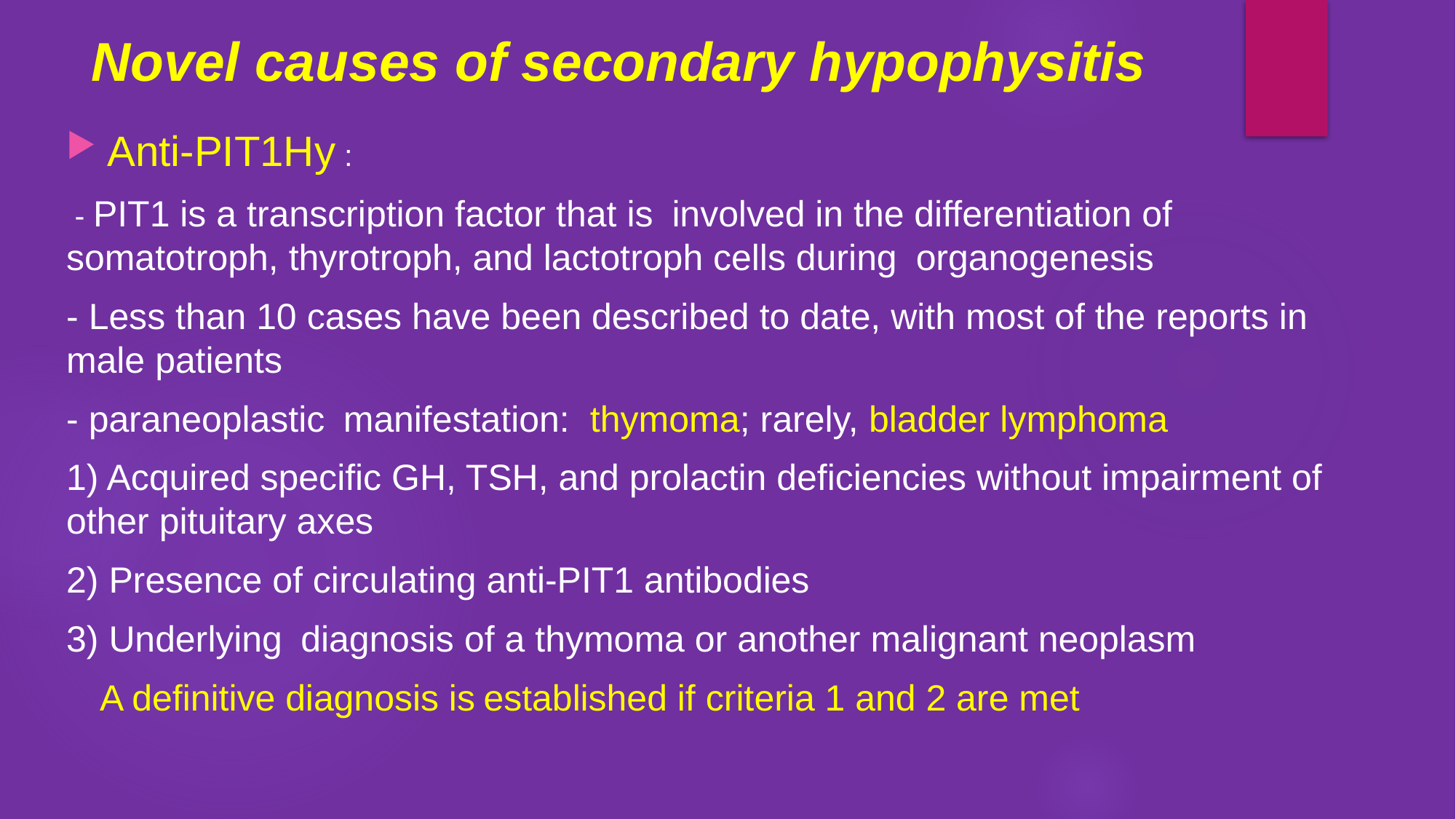

# Novel causes of secondary hypophysitis
Anti-PIT1Hy :
 - PIT1 is a transcription factor that is  involved in the differentiation of somatotroph, thyrotroph, and lactotroph cells during  organogenesis
- Less than 10 cases have been described to date, with most of the reports in male patients
- paraneoplastic  manifestation:  thymoma; rarely, bladder lymphoma
1) Acquired specific GH, TSH, and prolactin deficiencies without impairment of other pituitary axes
2) Presence of circulating anti-PIT1 antibodies
3) Underlying  diagnosis of a thymoma or another malignant neoplasm
    A definitive diagnosis is established if criteria 1 and 2 are met